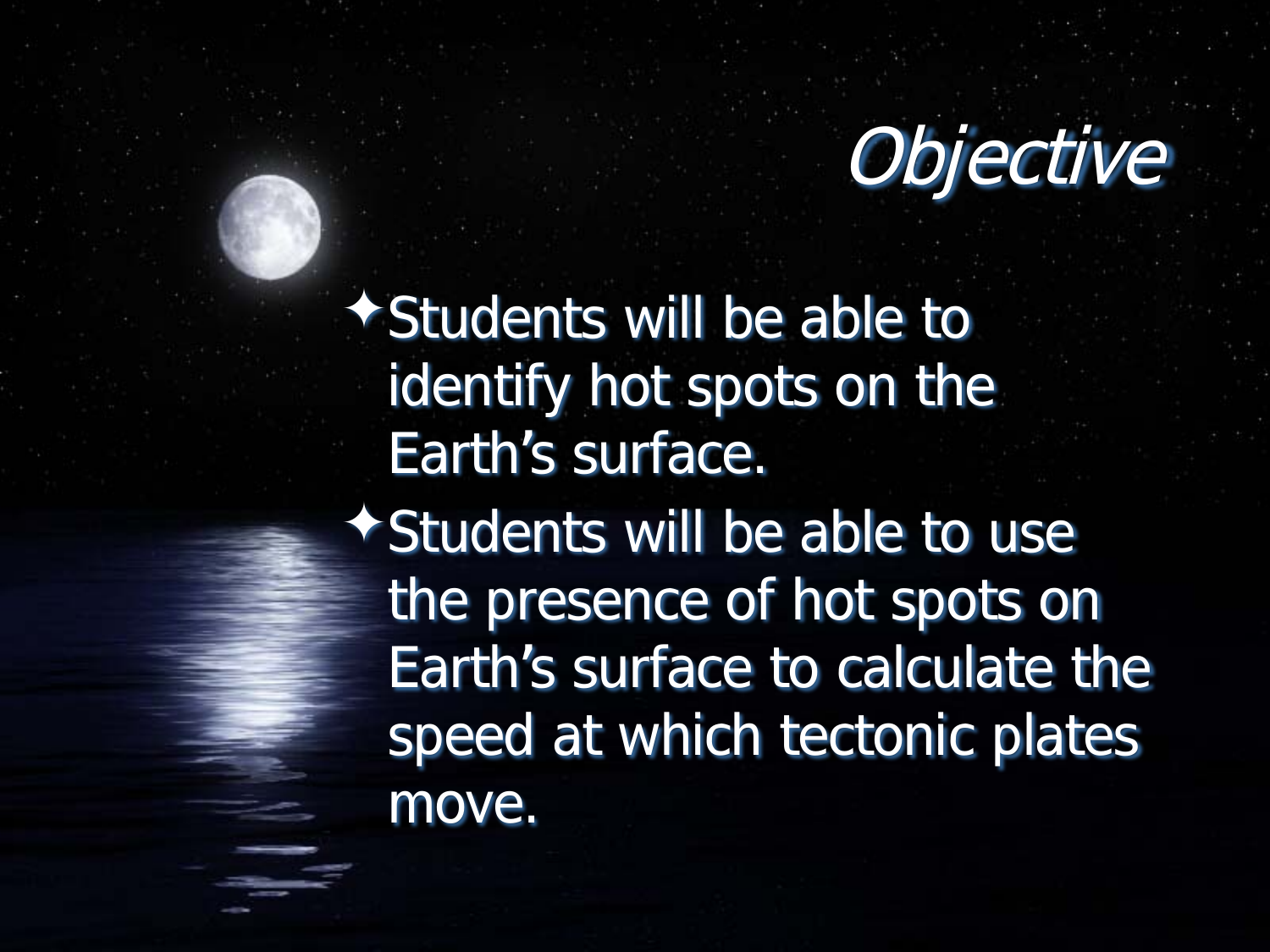

Objective
Students will be able to identify hot spots on the Earth’s surface.
Students will be able to use the presence of hot spots on Earth’s surface to calculate the speed at which tectonic plates move.